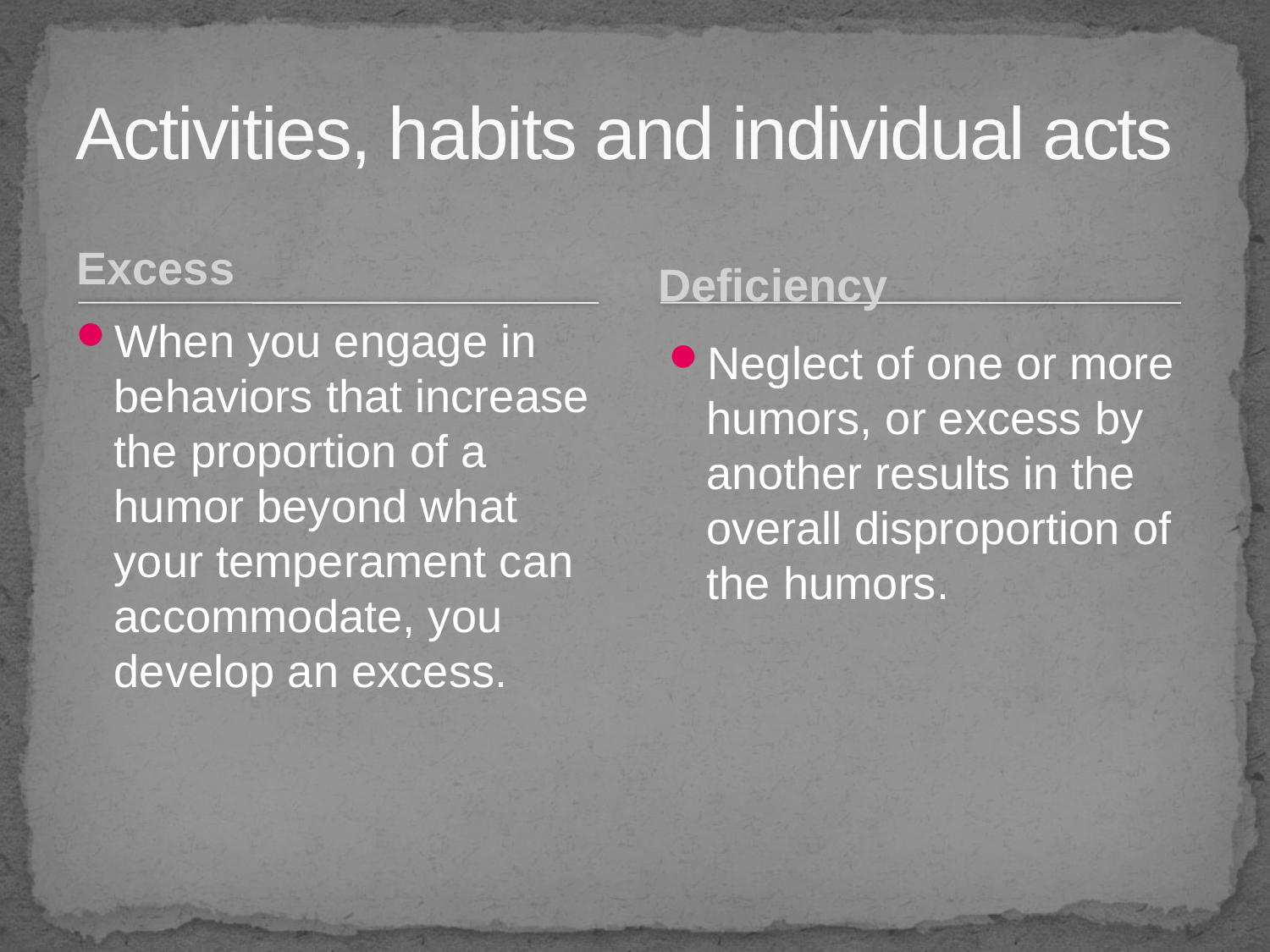

# Activities, habits and individual acts
Excess
Deficiency
When you engage in behaviors that increase the proportion of a humor beyond what your temperament can accommodate, you develop an excess.
Neglect of one or more humors, or excess by another results in the overall disproportion of the humors.